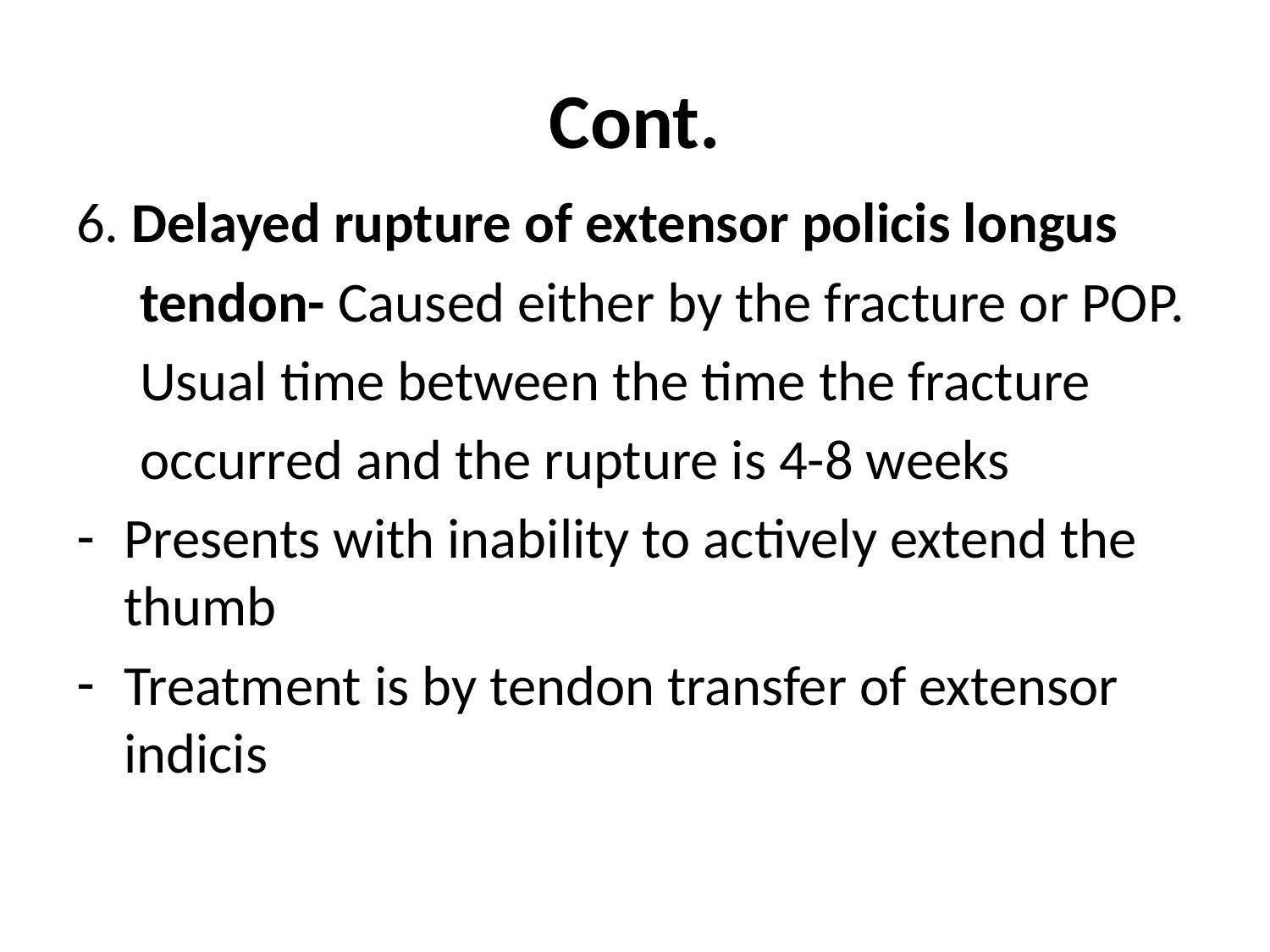

# Cont.
6. Delayed rupture of extensor policis longus
     tendon- Caused either by the fracture or POP.
     Usual time between the time the fracture
     occurred and the rupture is 4-8 weeks
Presents with inability to actively extend the thumb
Treatment is by tendon transfer of extensor indicis